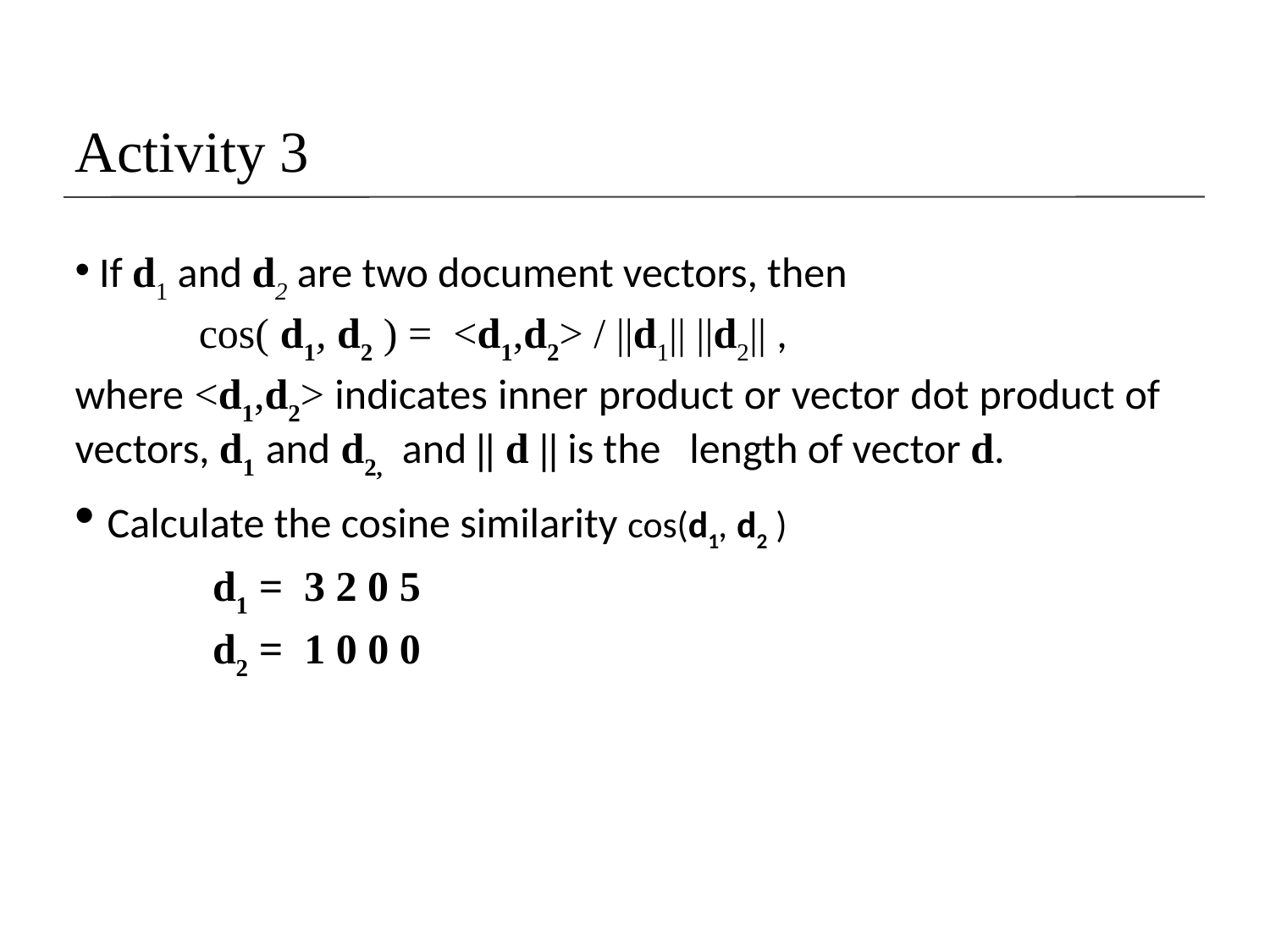

# Activity 3
 If d1 and d2 are two document vectors, then
             cos( d1, d2 ) =  <d1,d2> / ||d1|| ||d2|| ,
where <d1,d2> indicates inner product or vector dot product of vectors, d1 and d2,  and || d || is the   length of vector d.
 Calculate the cosine similarity cos(d1, d2 )
  	 d1 =  3 2 0 5
   	 d2 =  1 0 0 0